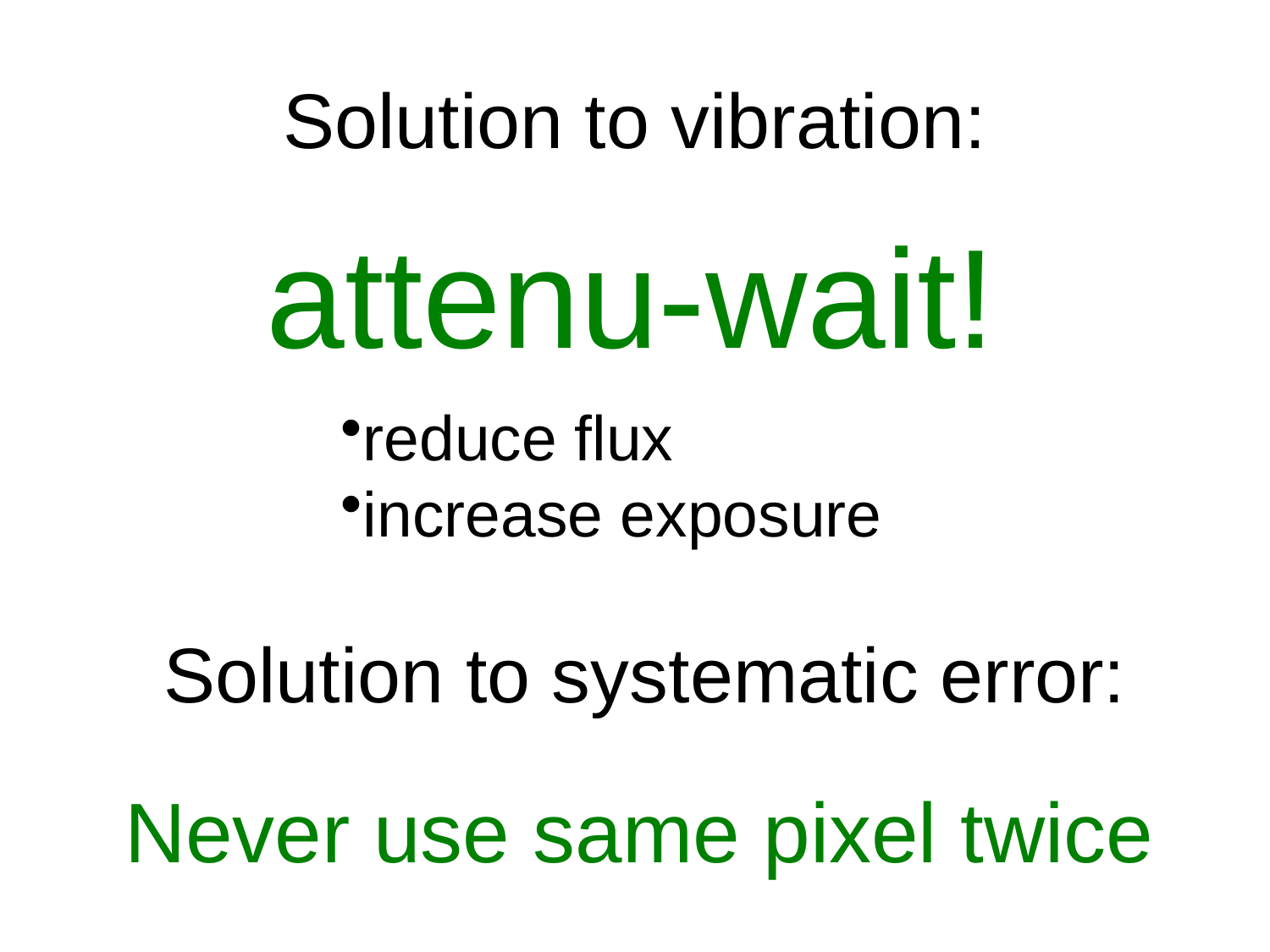

# Solution to vibration:
attenu-wait!
reduce flux
increase exposure
Solution to systematic error:
Never use same pixel twice